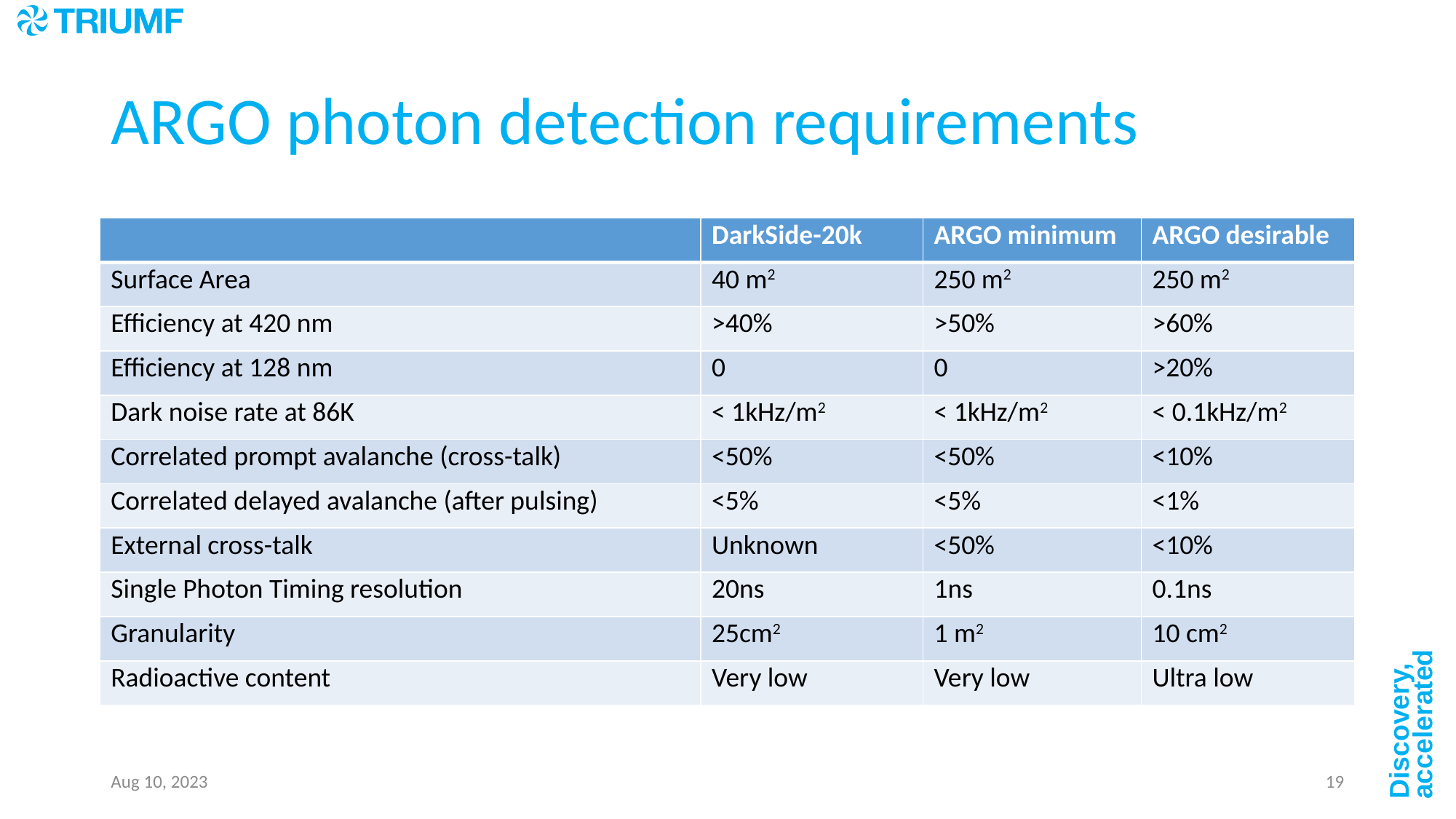

# ARGO photon detection requirements
|  | DarkSide-20k | ARGO minimum | ARGO desirable |
| --- | --- | --- | --- |
| Surface Area | 40 m2 | 250 m2 | 250 m2 |
| Efficiency at 420 nm | >40% | >50% | >60% |
| Efficiency at 128 nm | 0 | 0 | >20% |
| Dark noise rate at 86K | < 1kHz/m2 | < 1kHz/m2 | < 0.1kHz/m2 |
| Correlated prompt avalanche (cross-talk) | <50% | <50% | <10% |
| Correlated delayed avalanche (after pulsing) | <5% | <5% | <1% |
| External cross-talk | Unknown | <50% | <10% |
| Single Photon Timing resolution | 20ns | 1ns | 0.1ns |
| Granularity | 25cm2 | 1 m2 | 10 cm2 |
| Radioactive content | Very low | Very low | Ultra low |
Aug 10, 2023
19